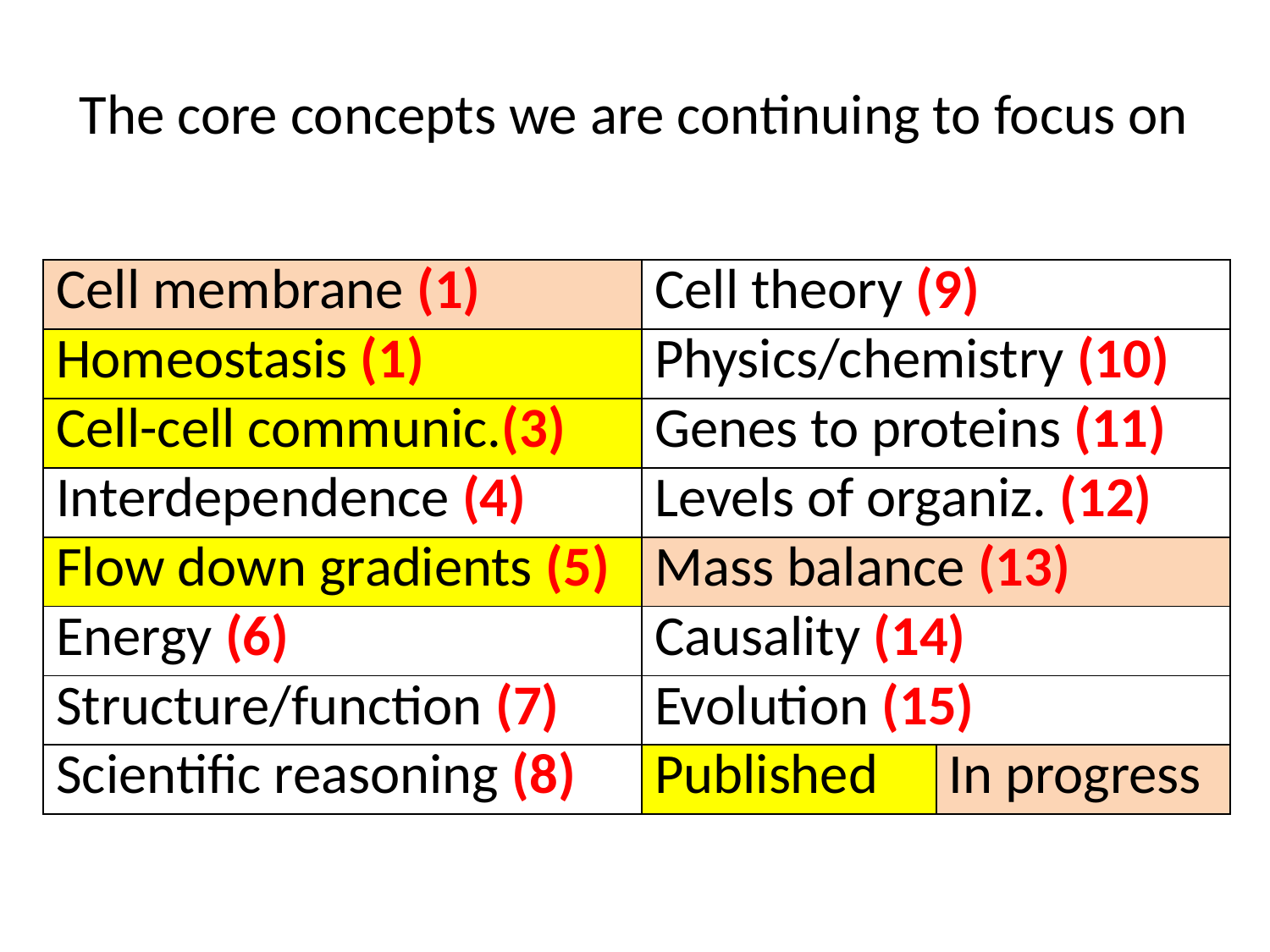

# The core concepts we are continuing to focus on
| Cell membrane (1) | Cell theory (9) |  |
| --- | --- | --- |
| Homeostasis (1) | Physics/chemistry (10) |  |
| Cell-cell communic.(3) | Genes to proteins (11) |  |
| Interdependence (4) | Levels of organiz. (12) |  |
| Flow down gradients (5) | Mass balance (13) |  |
| Energy (6) | Causality (14) |  |
| Structure/function (7) | Evolution (15) |  |
| Scientific reasoning (8) | Published | In progress |